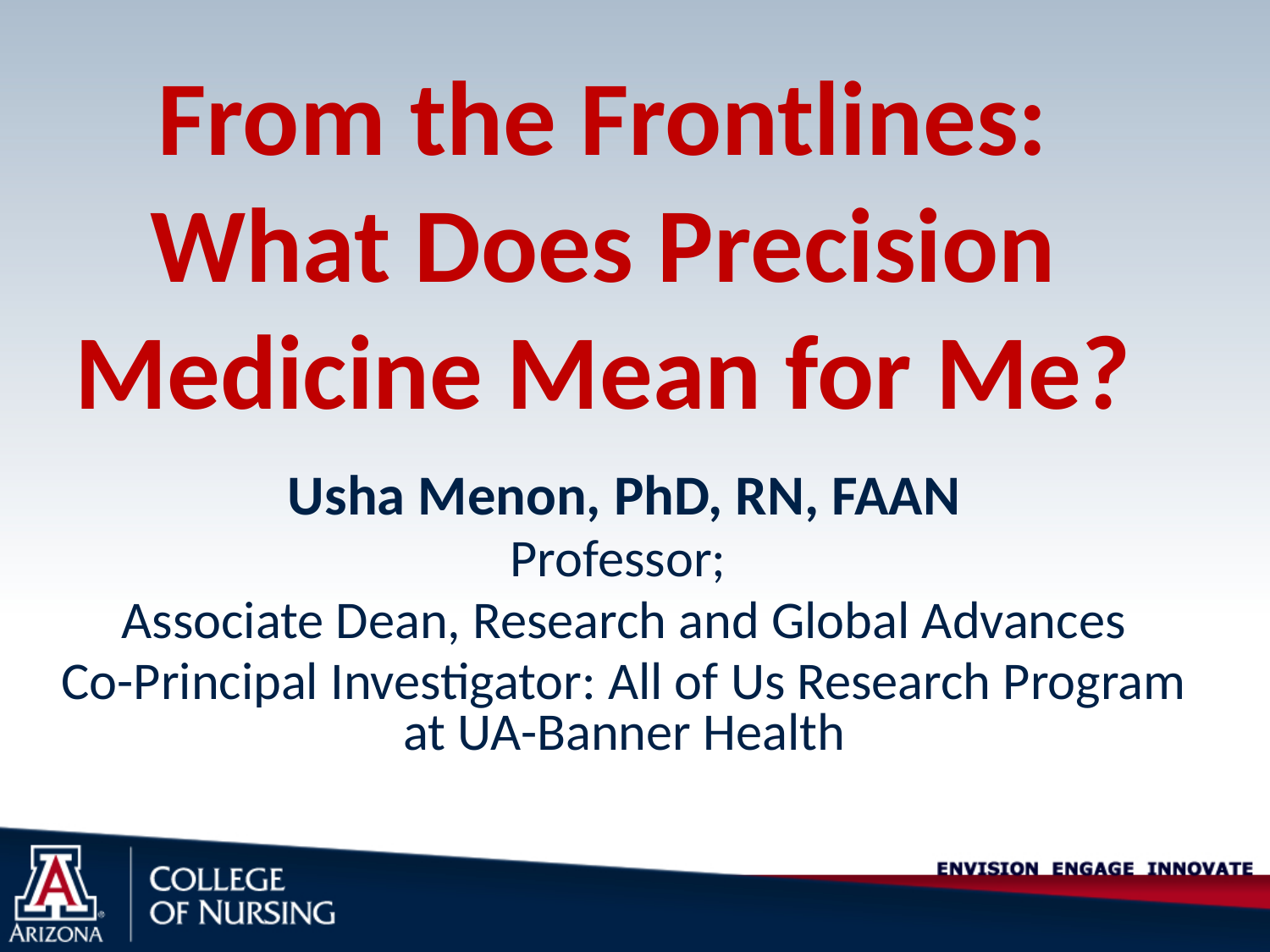

# From the Frontlines: What Does Precision Medicine Mean for Me?
Usha Menon, PhD, RN, FAAN
Professor;
Associate Dean, Research and Global Advances
Co-Principal Investigator: All of Us Research Program at UA-Banner Health